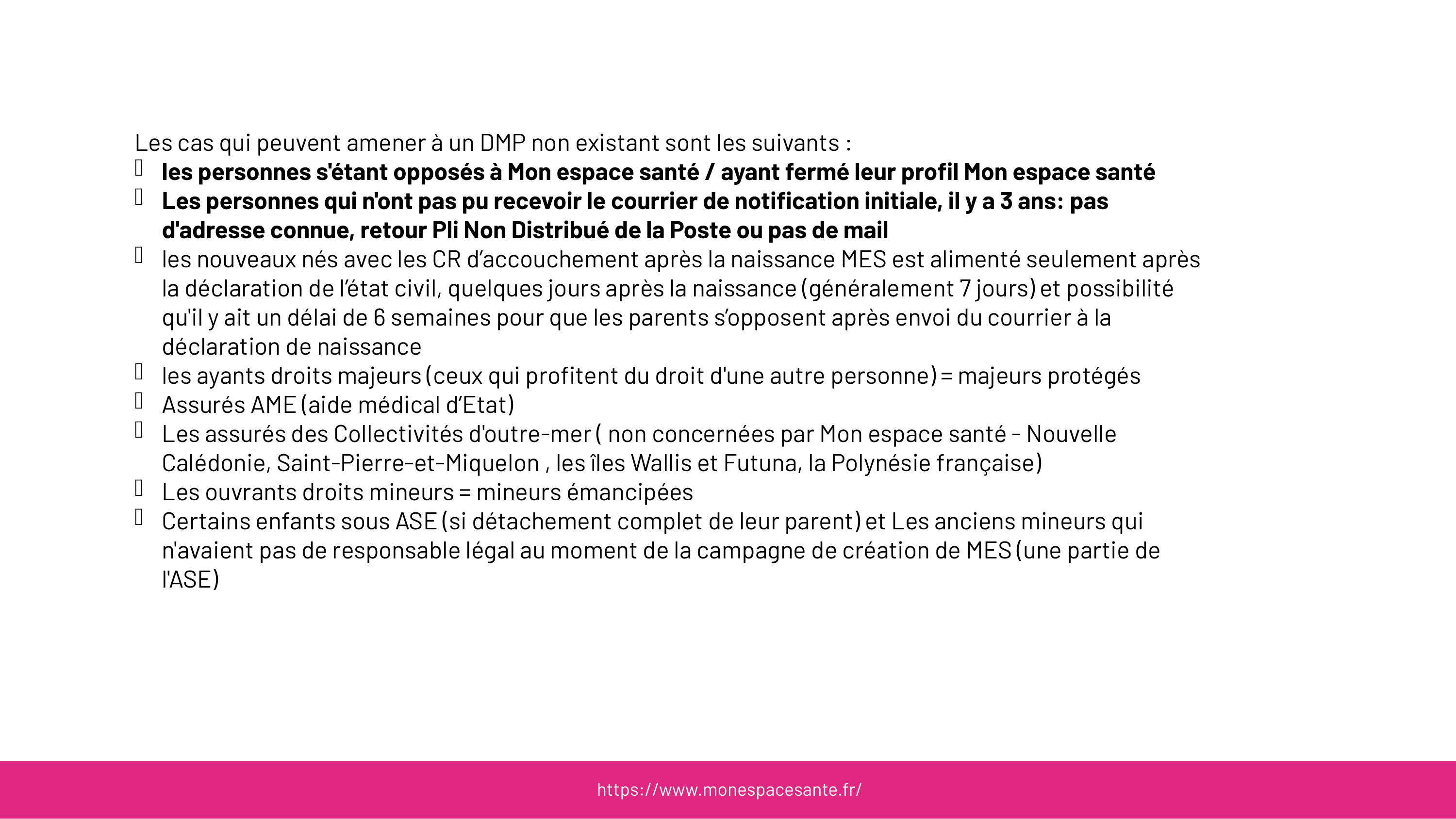

Les cas qui peuvent amener à un DMP non existant sont les suivants :
les personnes s'étant opposés à Mon espace santé / ayant fermé leur profil Mon espace santé
Les personnes qui n'ont pas pu recevoir le courrier de notification initiale, il y a 3 ans: pas d'adresse connue, retour Pli Non Distribué de la Poste ou pas de mail
les nouveaux nés avec les CR d’accouchement après la naissance MES est alimenté seulement après la déclaration de l’état civil, quelques jours après la naissance (généralement 7 jours) et possibilité qu'il y ait un délai de 6 semaines pour que les parents s’opposent après envoi du courrier à la déclaration de naissance
les ayants droits majeurs (ceux qui profitent du droit d'une autre personne) = majeurs protégés
Assurés AME (aide médical d’Etat)
Les assurés des Collectivités d'outre-mer ( non concernées par Mon espace santé - Nouvelle Calédonie, Saint-Pierre-et-Miquelon , les îles Wallis et Futuna, la Polynésie française)
Les ouvrants droits mineurs = mineurs émancipées
Certains enfants sous ASE (si détachement complet de leur parent) et Les anciens mineurs qui n'avaient pas de responsable légal au moment de la campagne de création de MES (une partie de l'ASE)